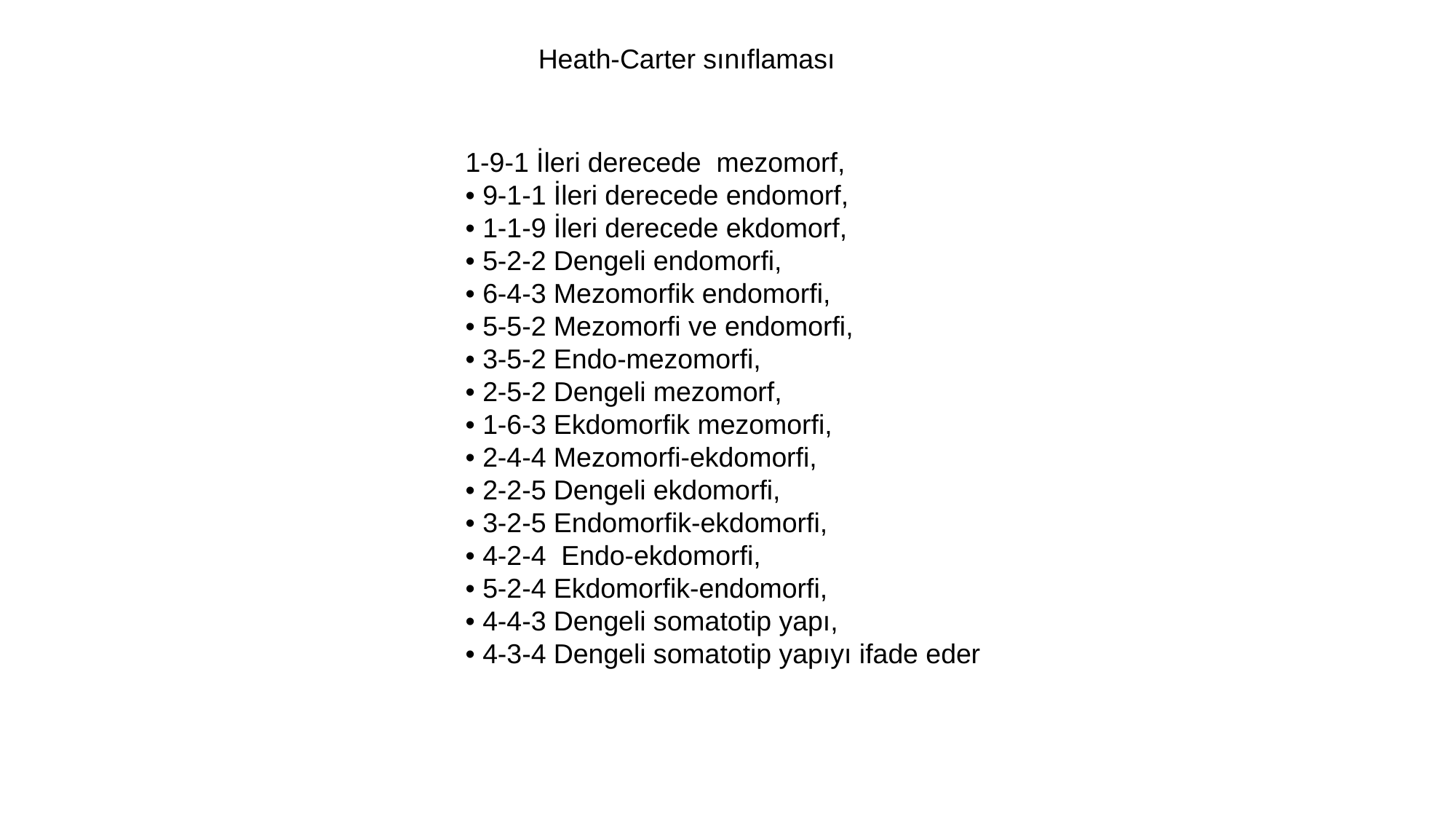

Heath-Carter sınıflaması
1-9-1 İleri derecede  mezomorf,
• 9-1-1 İleri derecede endomorf,
• 1-1-9 İleri derecede ekdomorf,
• 5-2-2 Dengeli endomorfi,
• 6-4-3 Mezomorfik endomorfi,
• 5-5-2 Mezomorfi ve endomorfi,
• 3-5-2 Endo-mezomorfi,
• 2-5-2 Dengeli mezomorf,
• 1-6-3 Ekdomorfik mezomorfi,
• 2-4-4 Mezomorfi-ekdomorfi,
• 2-2-5 Dengeli ekdomorfi,
• 3-2-5 Endomorfik-ekdomorfi,
• 4-2-4  Endo-ekdomorfi,
• 5-2-4 Ekdomorfik-endomorfi,
• 4-4-3 Dengeli somatotip yapı,
• 4-3-4 Dengeli somatotip yapıyı ifade eder